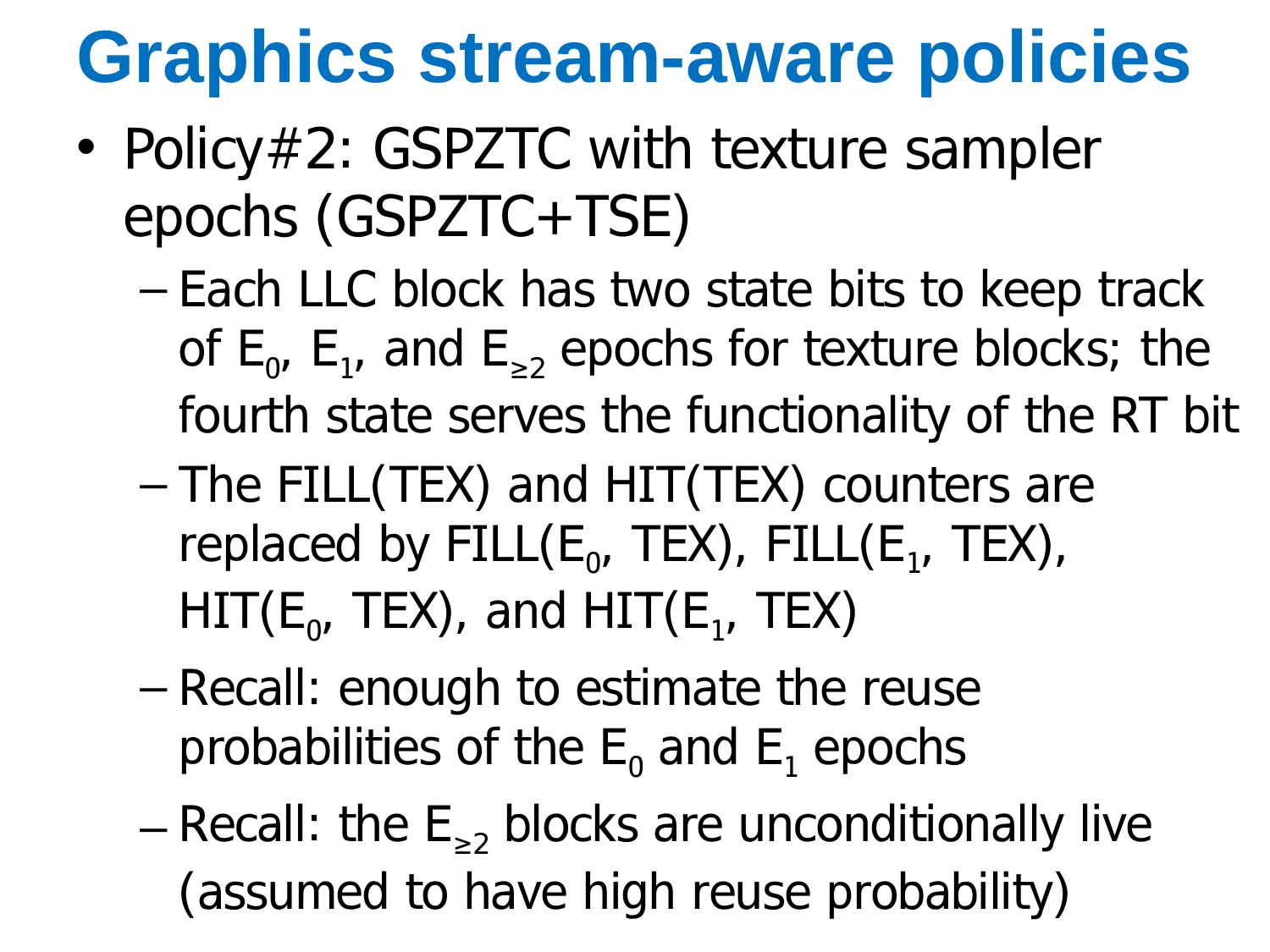

# Graphics stream-aware policies
Policy#2: GSPZTC with texture sampler epochs (GSPZTC+TSE)
Each LLC block has two state bits to keep track of E0, E1, and E≥2 epochs for texture blocks; the fourth state serves the functionality of the RT bit
The FILL(TEX) and HIT(TEX) counters are replaced by FILL(E0, TEX), FILL(E1, TEX),   HIT(E0, TEX), and HIT(E1, TEX)
Recall: enough to estimate the reuse probabilities of the E0 and E1 epochs
Recall: the E≥2 blocks are unconditionally live (assumed to have high reuse probability)